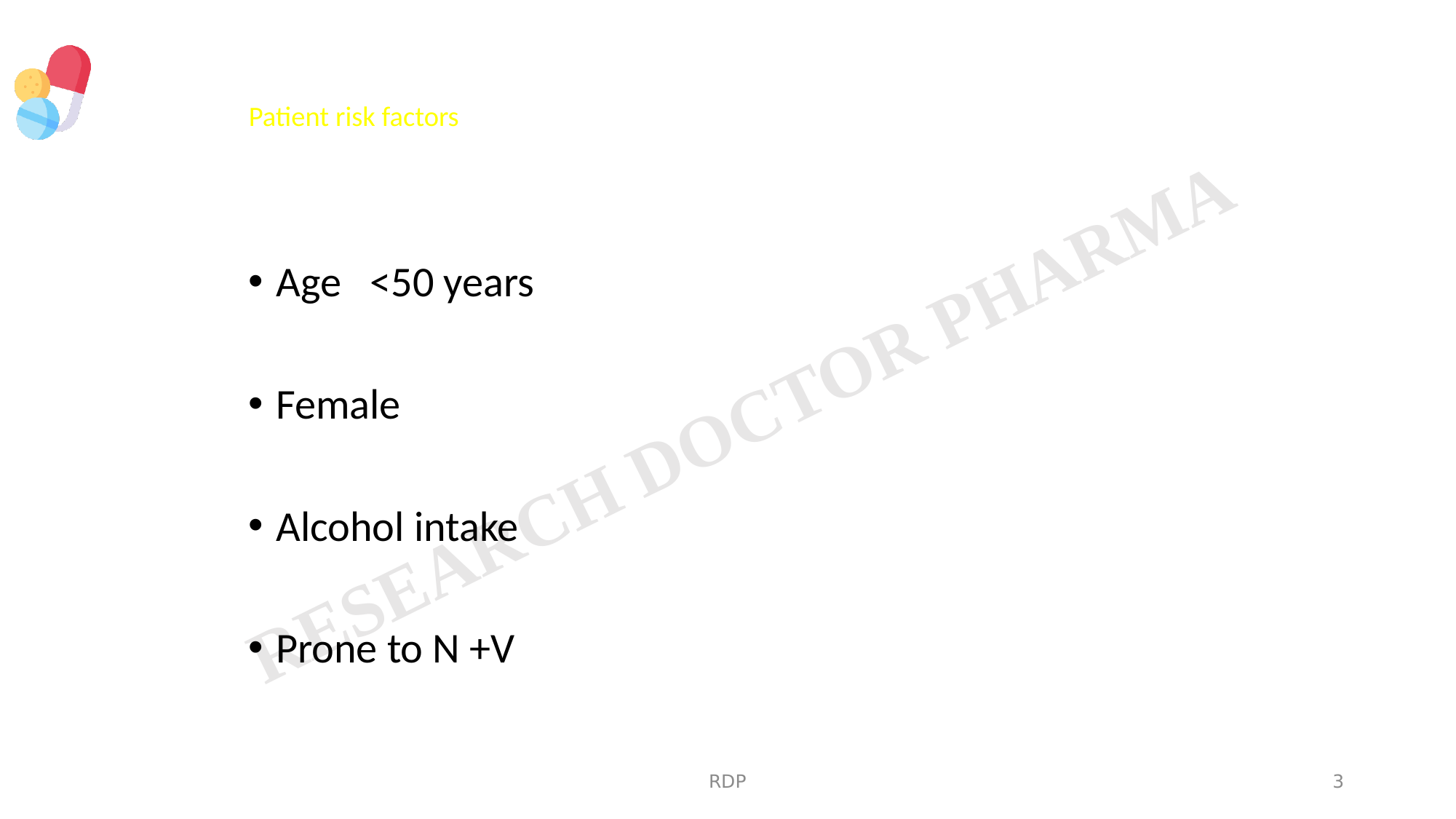

# Patient risk factors
Age   <50 years

Female

Alcohol intake

Prone to N +V

RDP
3